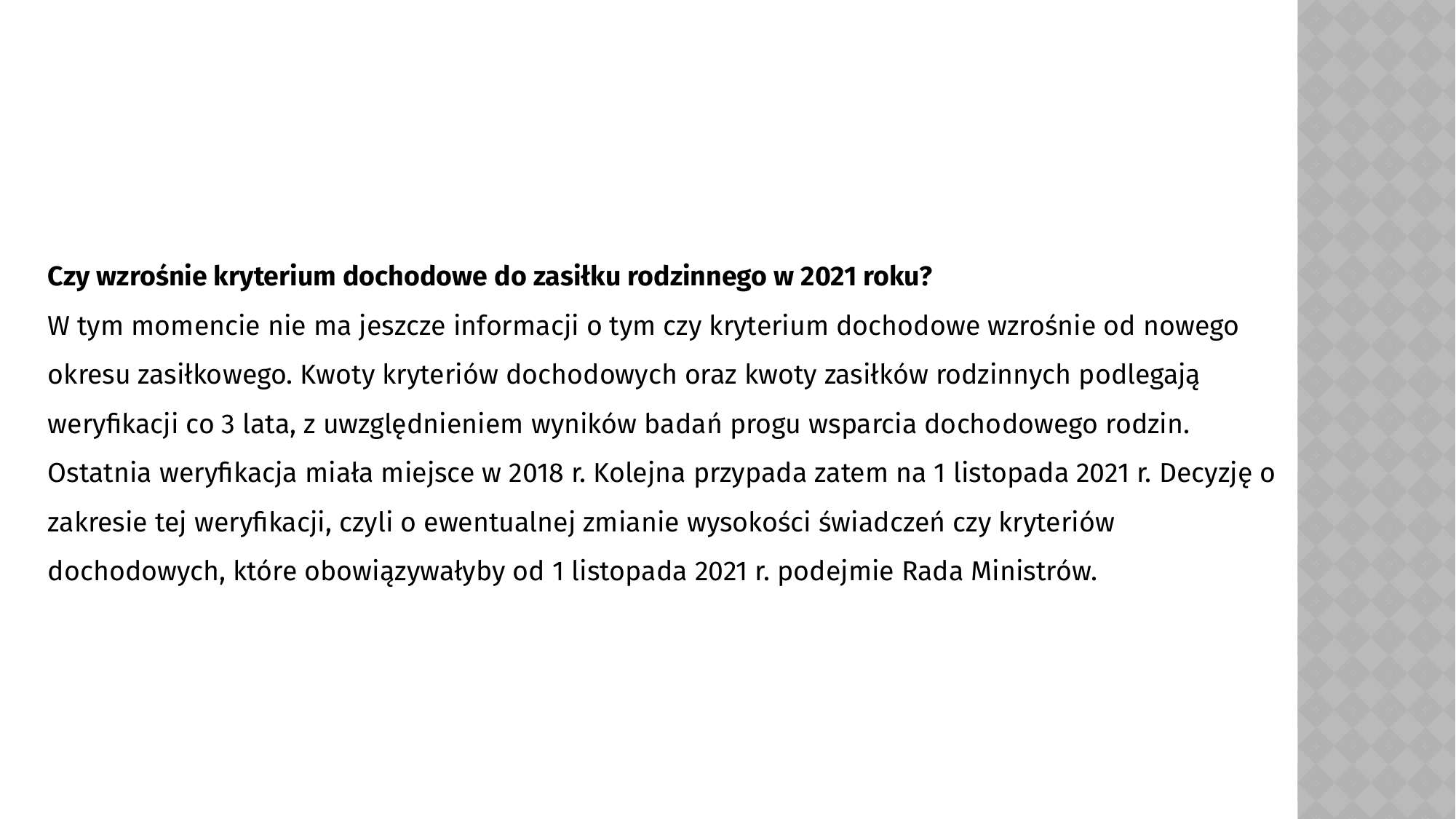

Czy wzrośnie kryterium dochodowe do zasiłku rodzinnego w 2021 roku?
W tym momencie nie ma jeszcze informacji o tym czy kryterium dochodowe wzrośnie od nowego okresu zasiłkowego. Kwoty kryteriów dochodowych oraz kwoty zasiłków rodzinnych podlegają weryfikacji co 3 lata, z uwzględnieniem wyników badań progu wsparcia dochodowego rodzin. Ostatnia weryfikacja miała miejsce w 2018 r. Kolejna przypada zatem na 1 listopada 2021 r. Decyzję o zakresie tej weryfikacji, czyli o ewentualnej zmianie wysokości świadczeń czy kryteriów dochodowych, które obowiązywałyby od 1 listopada 2021 r. podejmie Rada Ministrów.